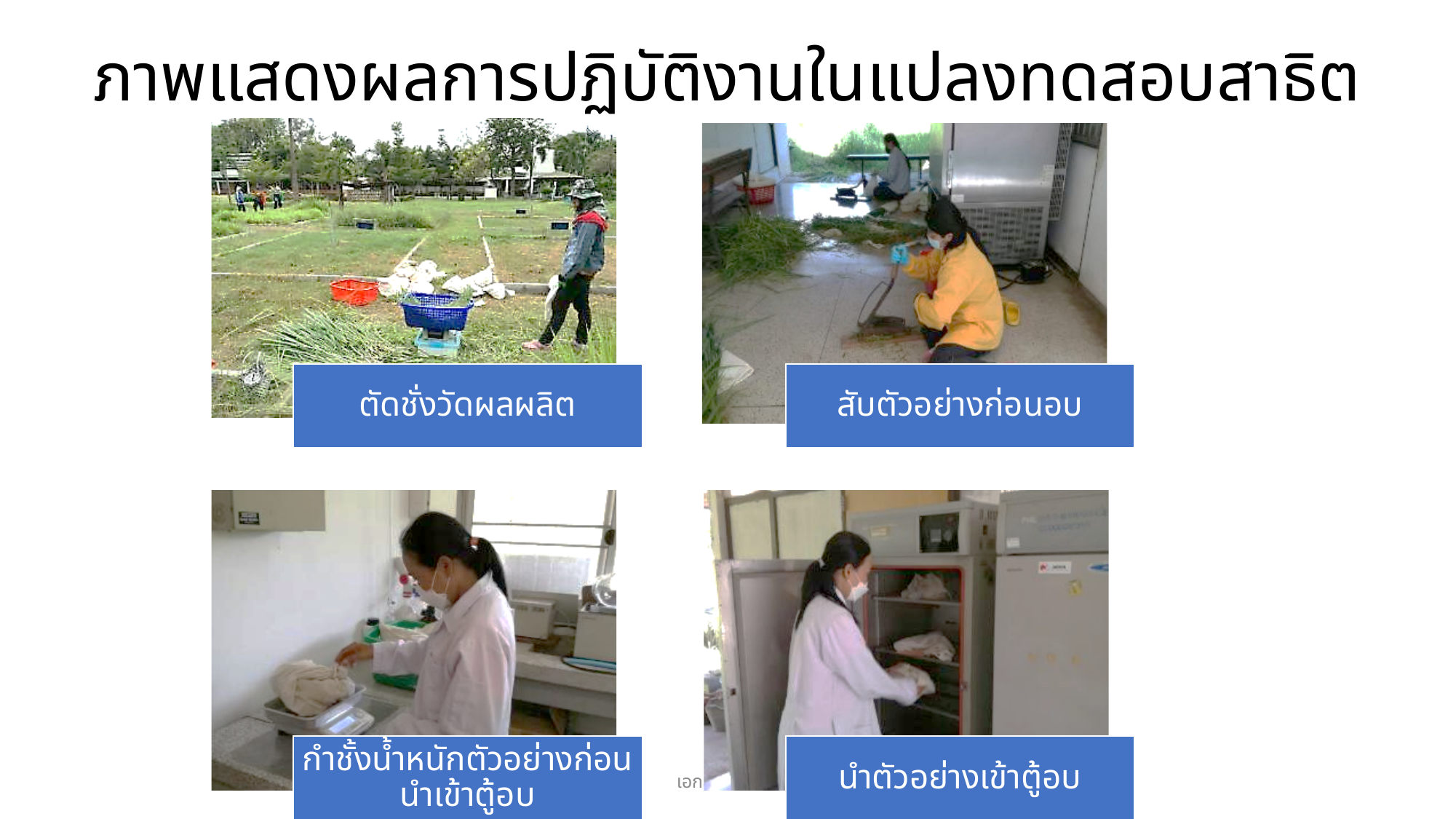

# ภาพแสดงผลการปฏิบัติงานในแปลงทดสอบสาธิต
ตัดชั่งวัดผลผลิต
สับตัวอย่างก่อนอบ
กำชั้งน้ำหนักตัวอย่างก่อนนำเข้าตู้อบ
นำตัวอย่างเข้าตู้อบ
เอกสารแนบ ๒